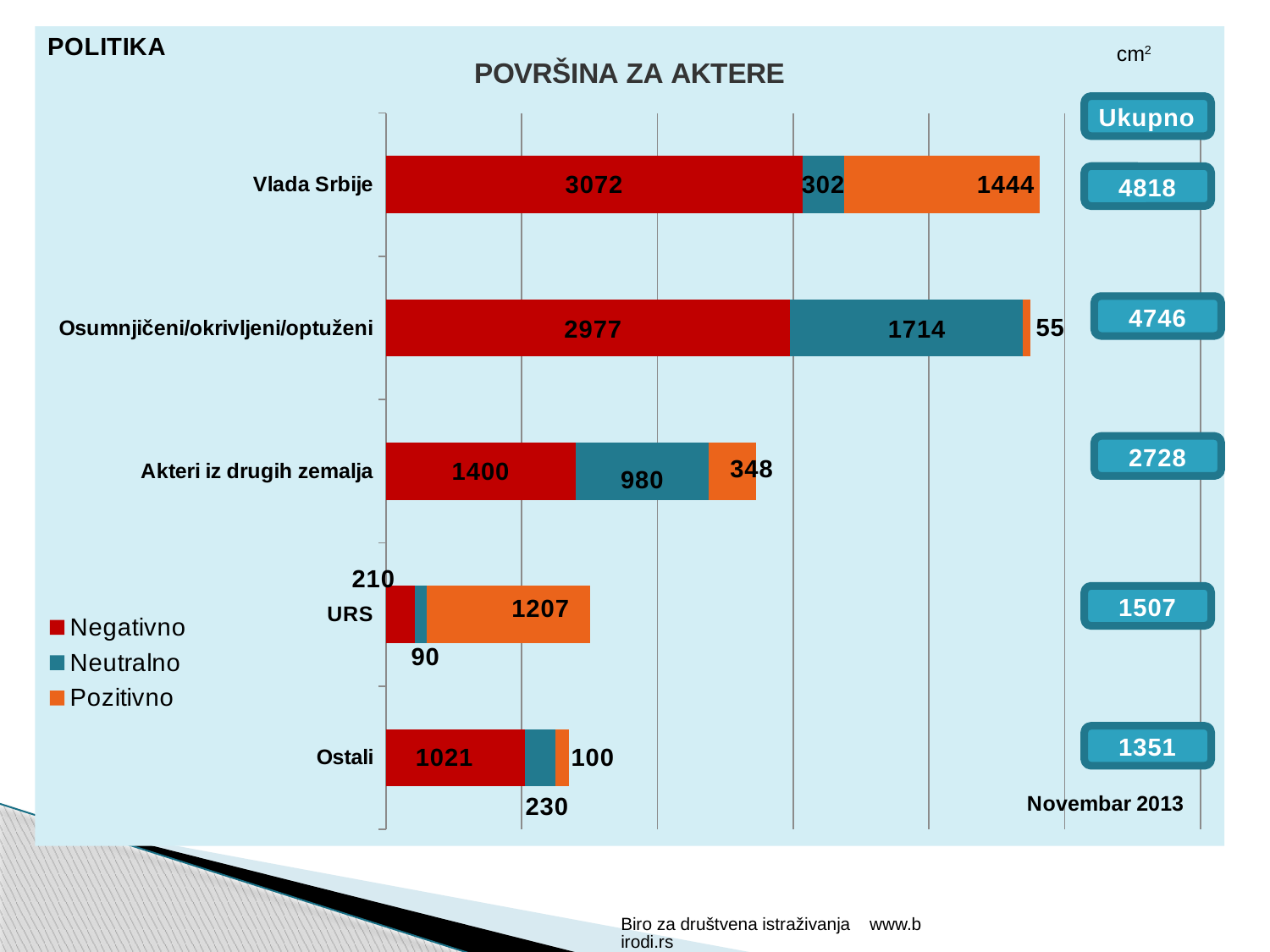

### Chart: POVRŠINA ZA AKTERE

| Category | Negativno | Neutralno  | Pozitivno |
|---|---|---|---|
| Vlada Srbije | 3072.0 | 302.0 | 1444.0 |
| Osumnjičeni/okrivljeni/optuženi | 2977.0 | 1714.0 | 55.0 |
| Akteri iz drugih zemalja | 1400.0 | 980.0000000000001 | 348.0 |
| URS | 210.0 | 90.0 | 1207.0 |
| Ostali | 1021.0000000000001 | 230.0 | 100.0 |
Biro za društvena istraživanja    www.birodi.rs